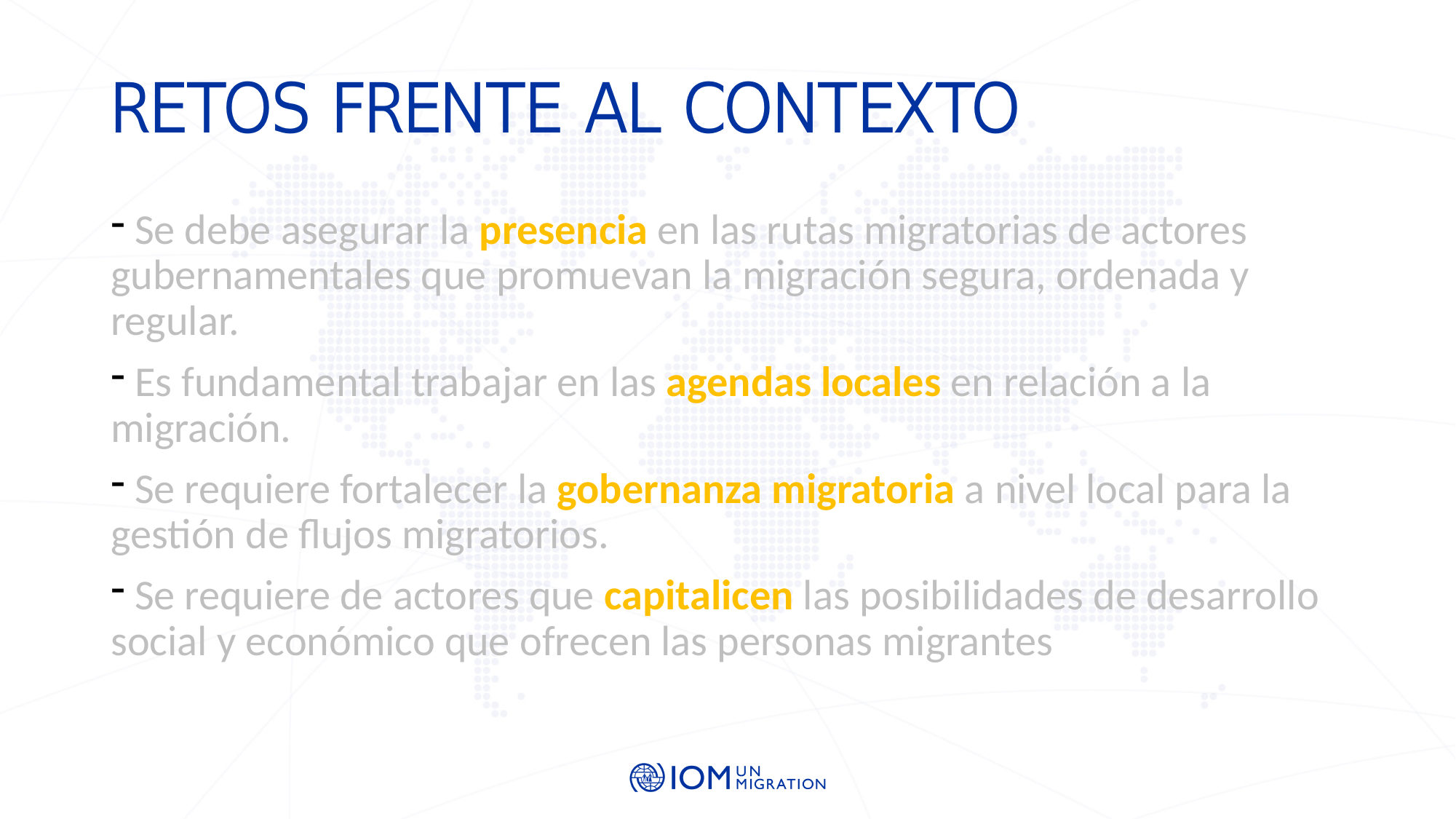

# RETOS FRENTE AL CONTEXTO
 Se debe asegurar la presencia en las rutas migratorias de actores gubernamentales que promuevan la migración segura, ordenada y regular.
 Es fundamental trabajar en las agendas locales en relación a la migración.
 Se requiere fortalecer la gobernanza migratoria a nivel local para la gestión de flujos migratorios.
 Se requiere de actores que capitalicen las posibilidades de desarrollo social y económico que ofrecen las personas migrantes